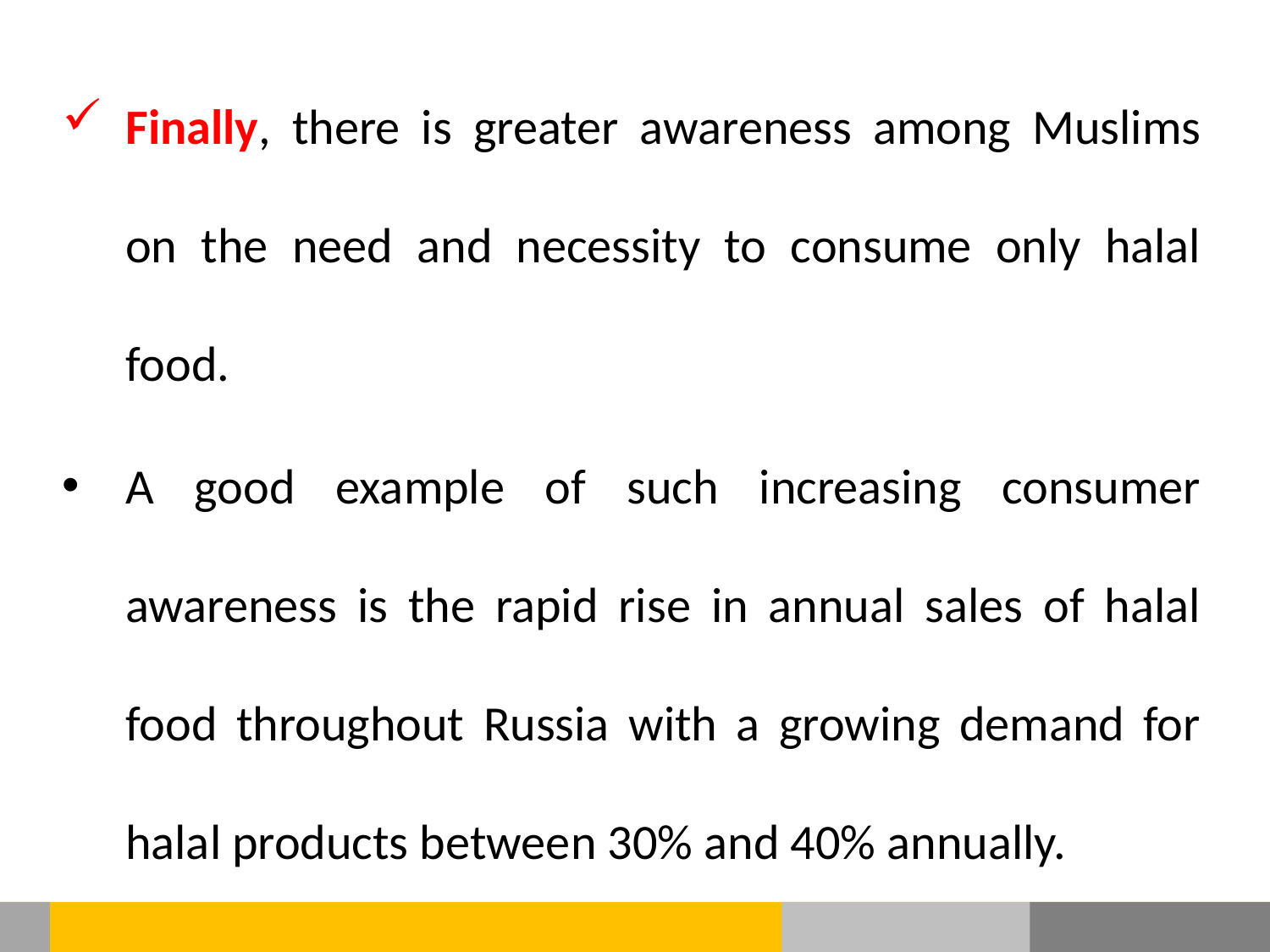

Finally, there is greater awareness among Muslims on the need and necessity to consume only halal food.
A good example of such increasing consumer awareness is the rapid rise in annual sales of halal food throughout Russia with a growing demand for halal products between 30% and 40% annually.